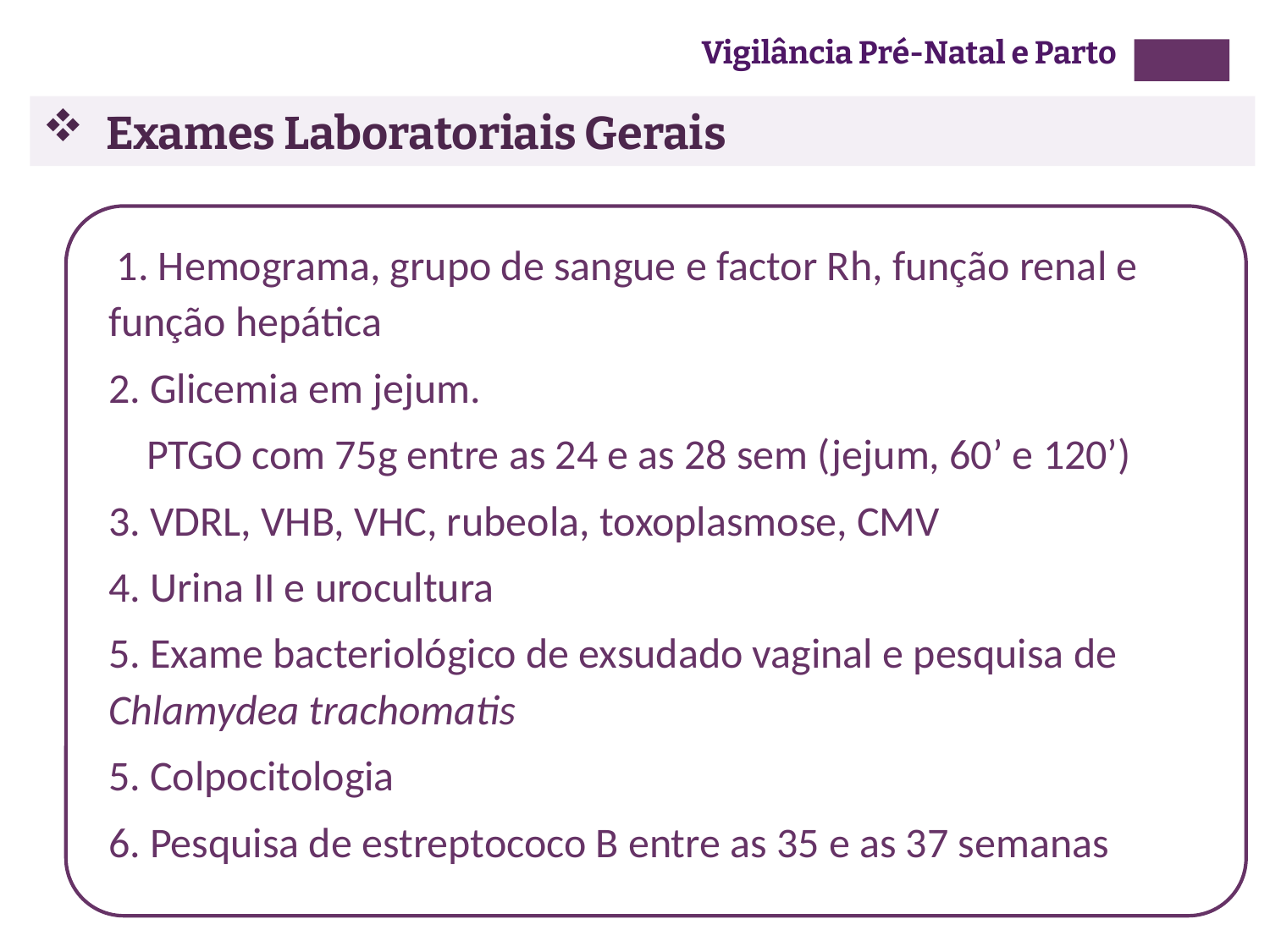

Vigilância Pré-Natal e Parto
Exames Laboratoriais Gerais

 1. Hemograma, grupo de sangue e factor Rh, função renal e      	função hepática
2. Glicemia em jejum.
    PTGO com 75g entre as 24 e as 28 sem (jejum, 60’ e 120’)
3. VDRL, VHB, VHC, rubeola, toxoplasmose, CMV
4. Urina II e urocultura
5. Exame bacteriológico de exsudado vaginal e pesquisa de Chlamydea trachomatis
5. Colpocitologia
6. Pesquisa de estreptococo B entre as 35 e as 37 semanas